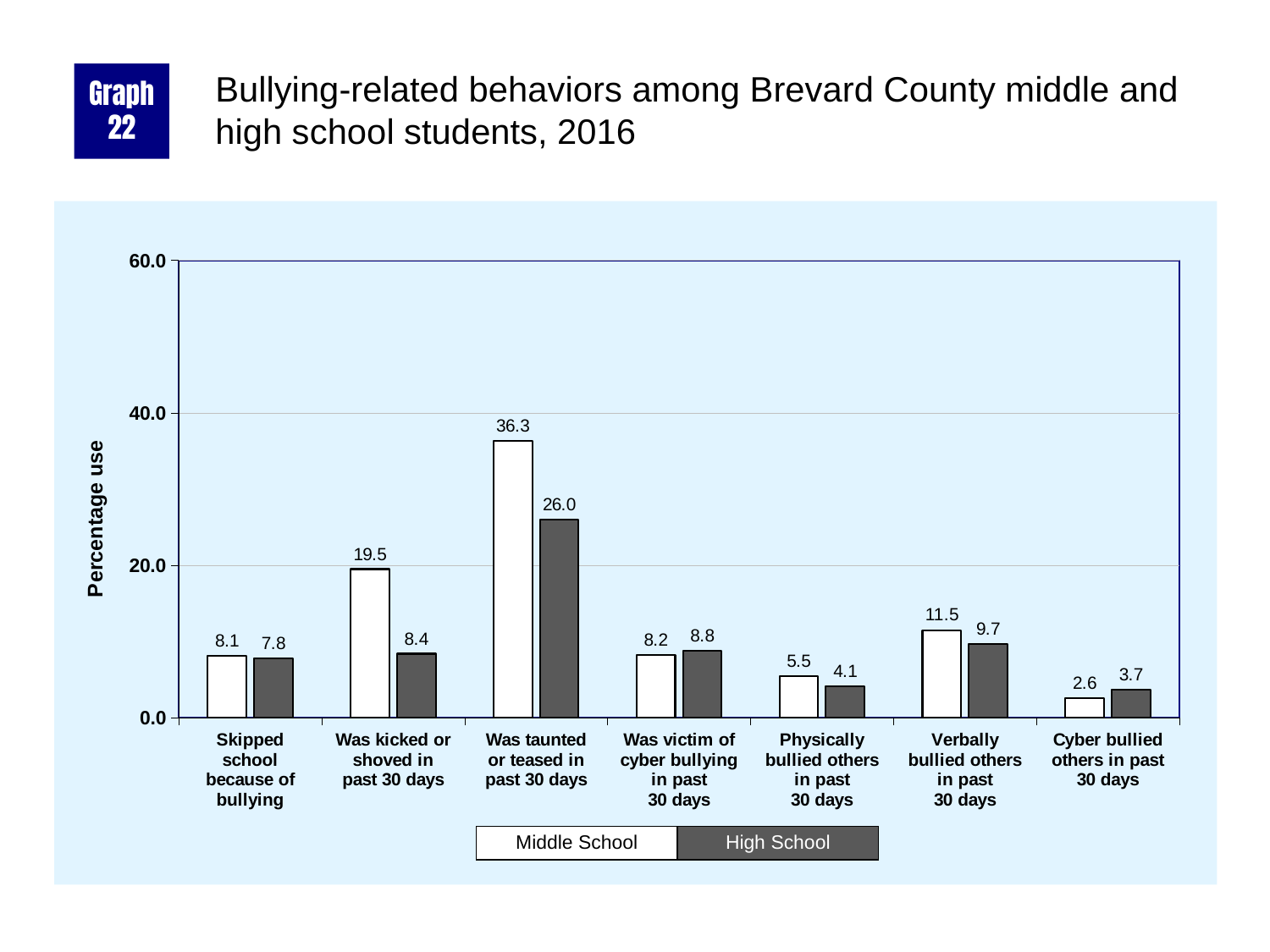

Graph 22
Bullying-related behaviors among Brevard County middle and high school students, 2016

### Chart

| Category | Middle School | High School |
|---|---|---|
| Skipped
school
because of
bullying | 8.1 | 7.8 |
| Was kicked or
shoved in
past 30 days | 19.5 | 8.4 |
| Was taunted
or teased in
past 30 days | 36.3 | 26.0 |
| Was victim of
cyber bullying
in past
30 days | 8.2 | 8.8 |
| Physically
bullied others
in past
30 days | 5.5 | 4.1 |
| Verbally
bullied others
in past
30 days | 11.5 | 9.7 |
| Cyber bullied
others in past
30 days | 2.6 | 3.7 |
Middle School
High School